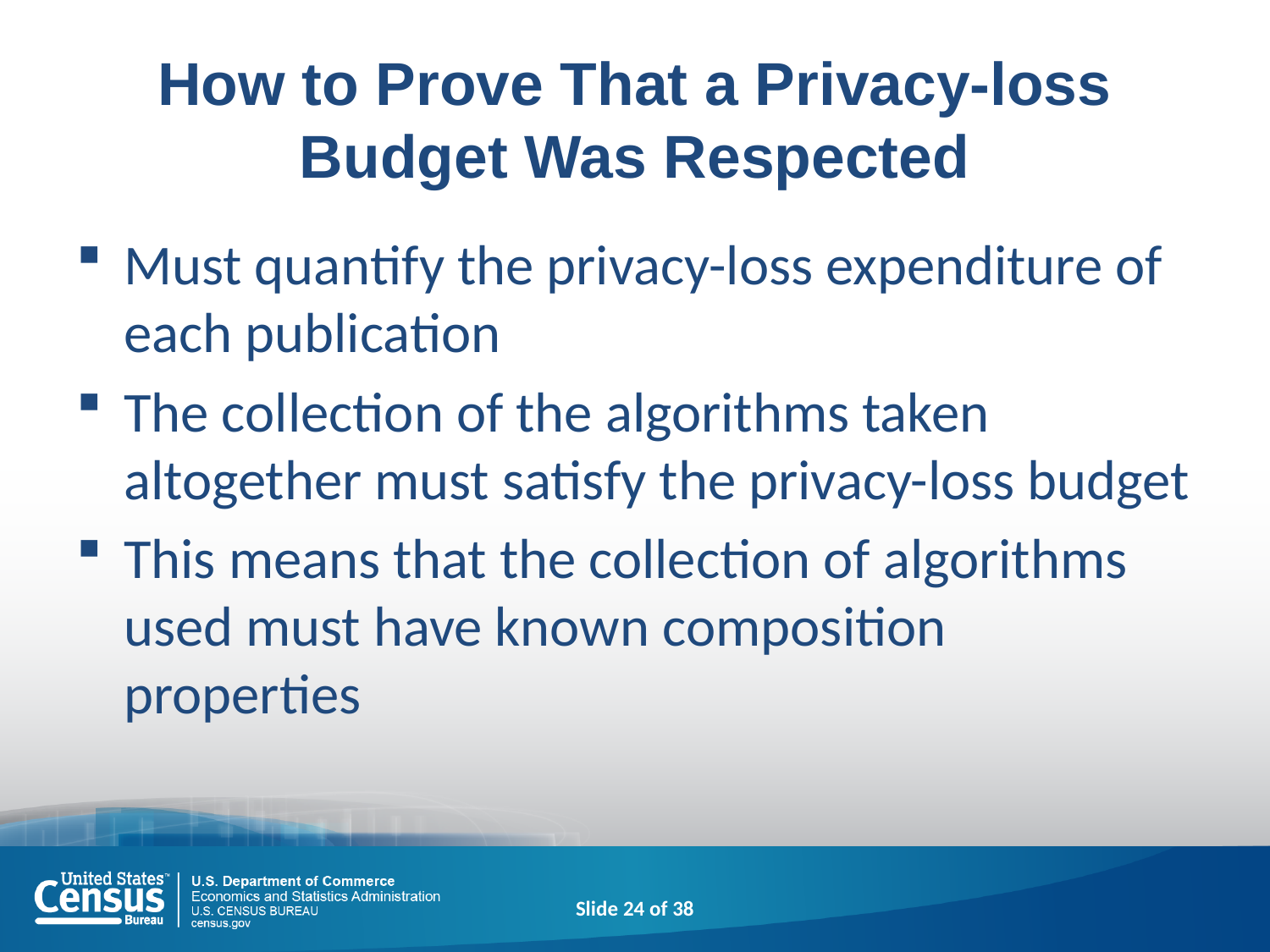

# How to Prove That a Privacy-loss Budget Was Respected
Must quantify the privacy-loss expenditure of each publication
The collection of the algorithms taken altogether must satisfy the privacy-loss budget
This means that the collection of algorithms used must have known composition properties

Slide 24 of 38